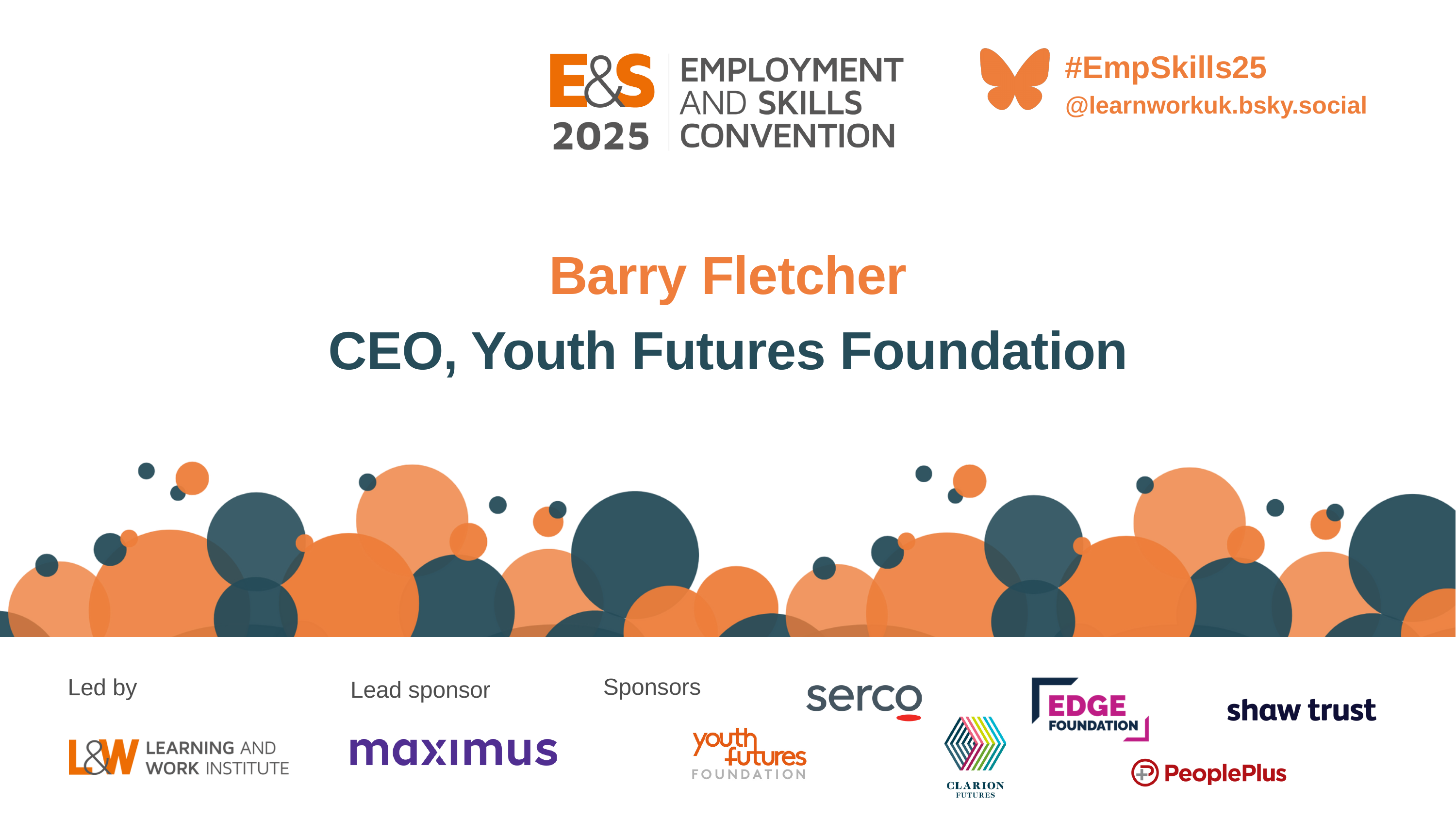

#EmpSkills25
@learnworkuk.bsky.social
Barry Fletcher
CEO, Youth Futures Foundation

Sponsors
Led by
Lead sponsor